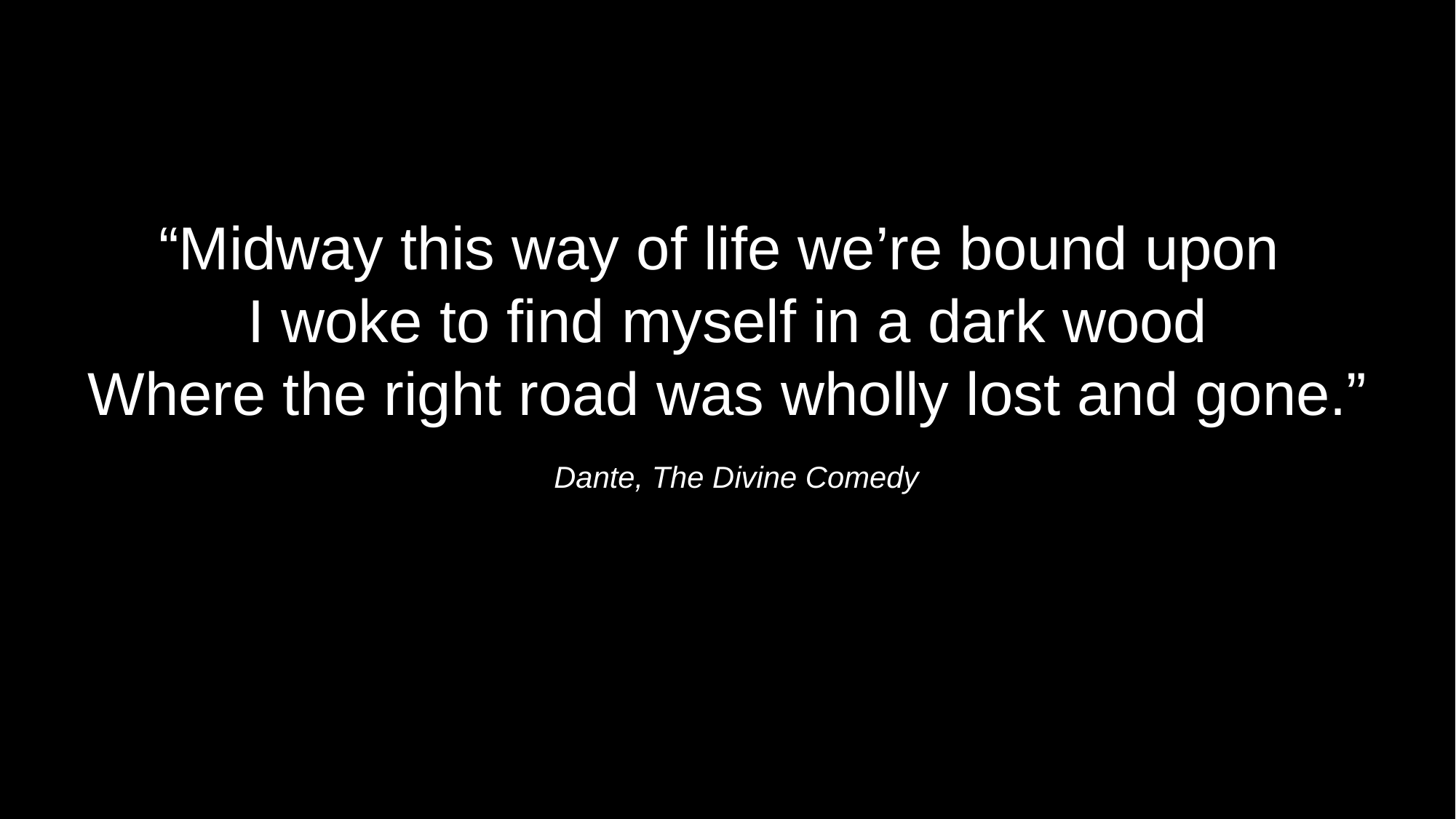

“Midway this way of life we’re bound upon
I woke to find myself in a dark wood
Where the right road was wholly lost and gone.”
 Dante, The Divine Comedy